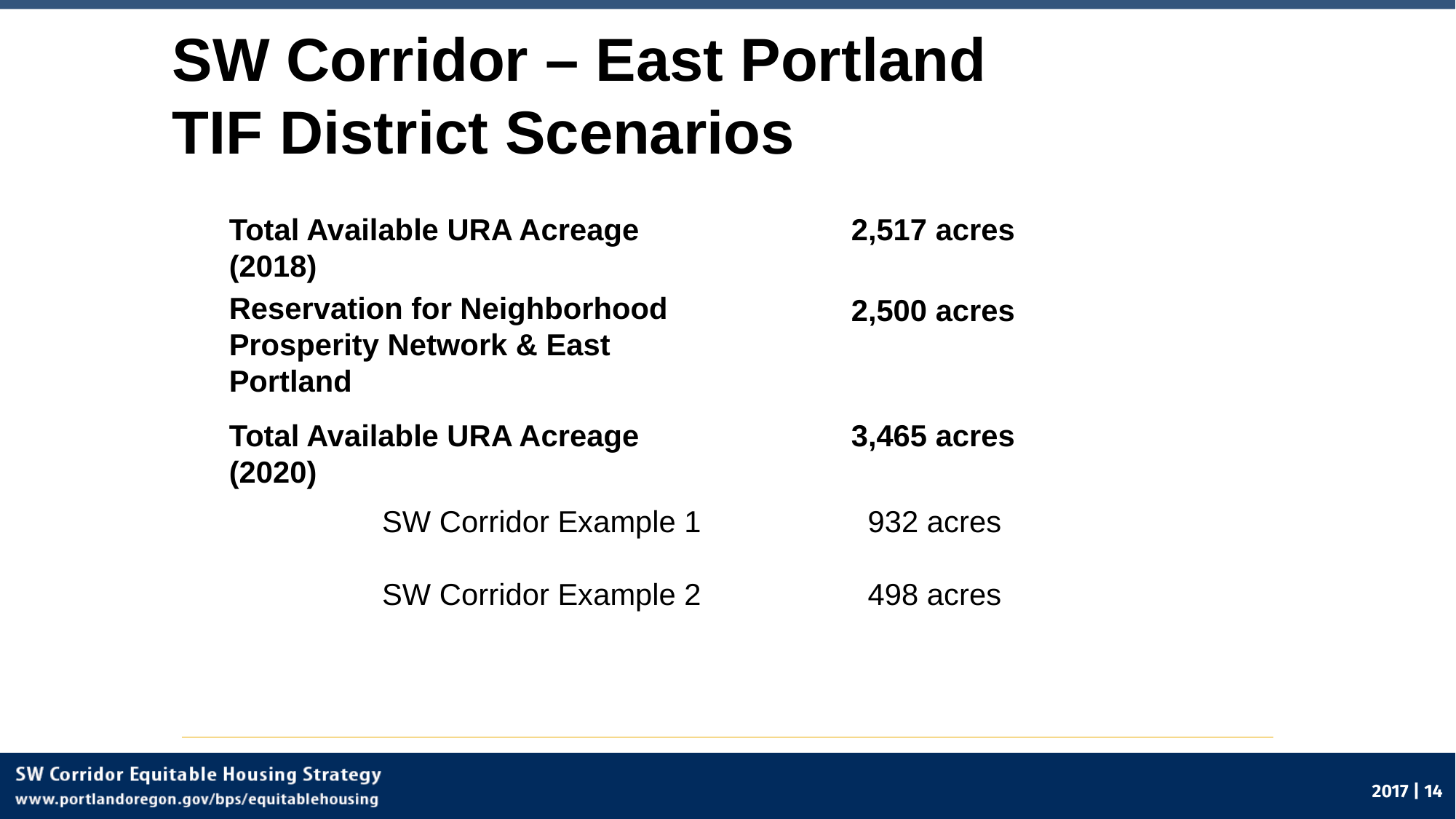

# SW Corridor – East Portland TIF District Scenarios
Total Available URA Acreage (2018)
2,517 acres
Reservation for Neighborhood Prosperity Network & East Portland
2,500 acres
Total Available URA Acreage (2020)
3,465 acres
SW Corridor Example 1

SW Corridor Example 2
  932 acres

  498 acres